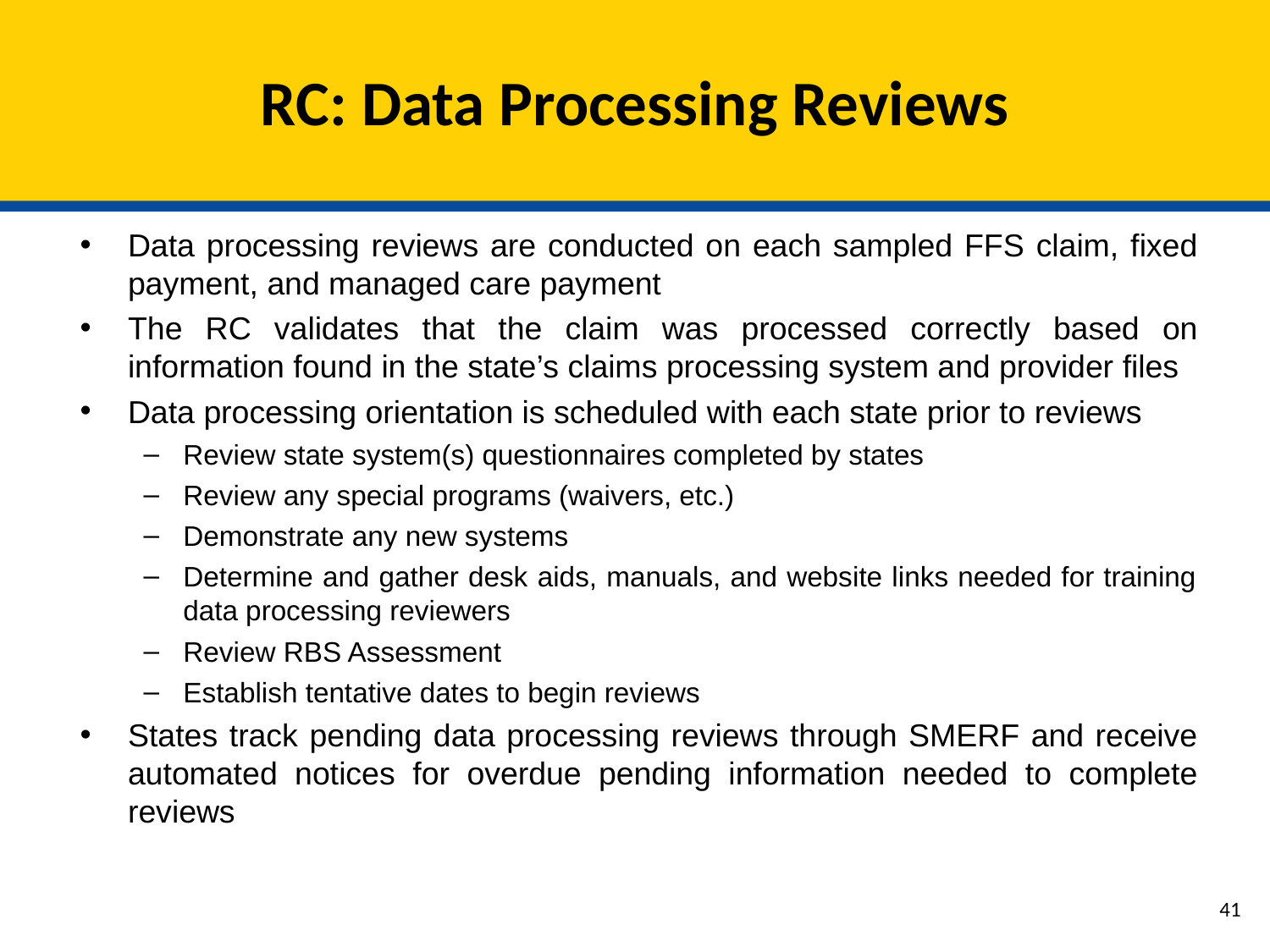

# RC: Data Processing Reviews
Data processing reviews are conducted on each sampled FFS claim, fixed payment, and managed care payment
The RC validates that the claim was processed correctly based on information found in the state’s claims processing system and provider files
Data processing orientation is scheduled with each state prior to reviews
Review state system(s) questionnaires completed by states
Review any special programs (waivers, etc.)
Demonstrate any new systems
Determine and gather desk aids, manuals, and website links needed for training data processing reviewers
Review RBS Assessment
Establish tentative dates to begin reviews
States track pending data processing reviews through SMERF and receive automated notices for overdue pending information needed to complete reviews
41